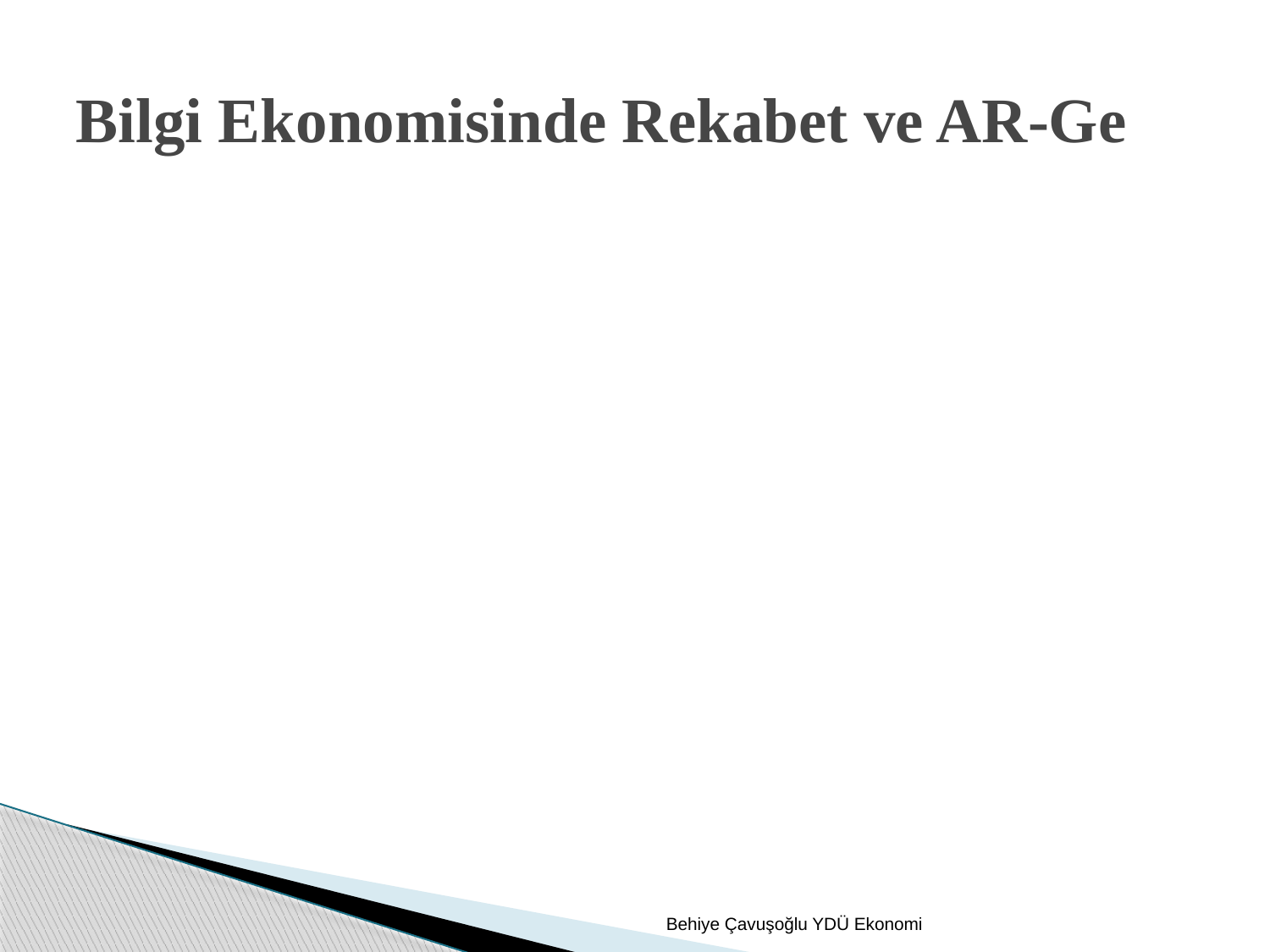

# Bilgi Ekonomisinde Rekabet ve AR-Ge

Behiye Çavuşoğlu YDÜ Ekonomi